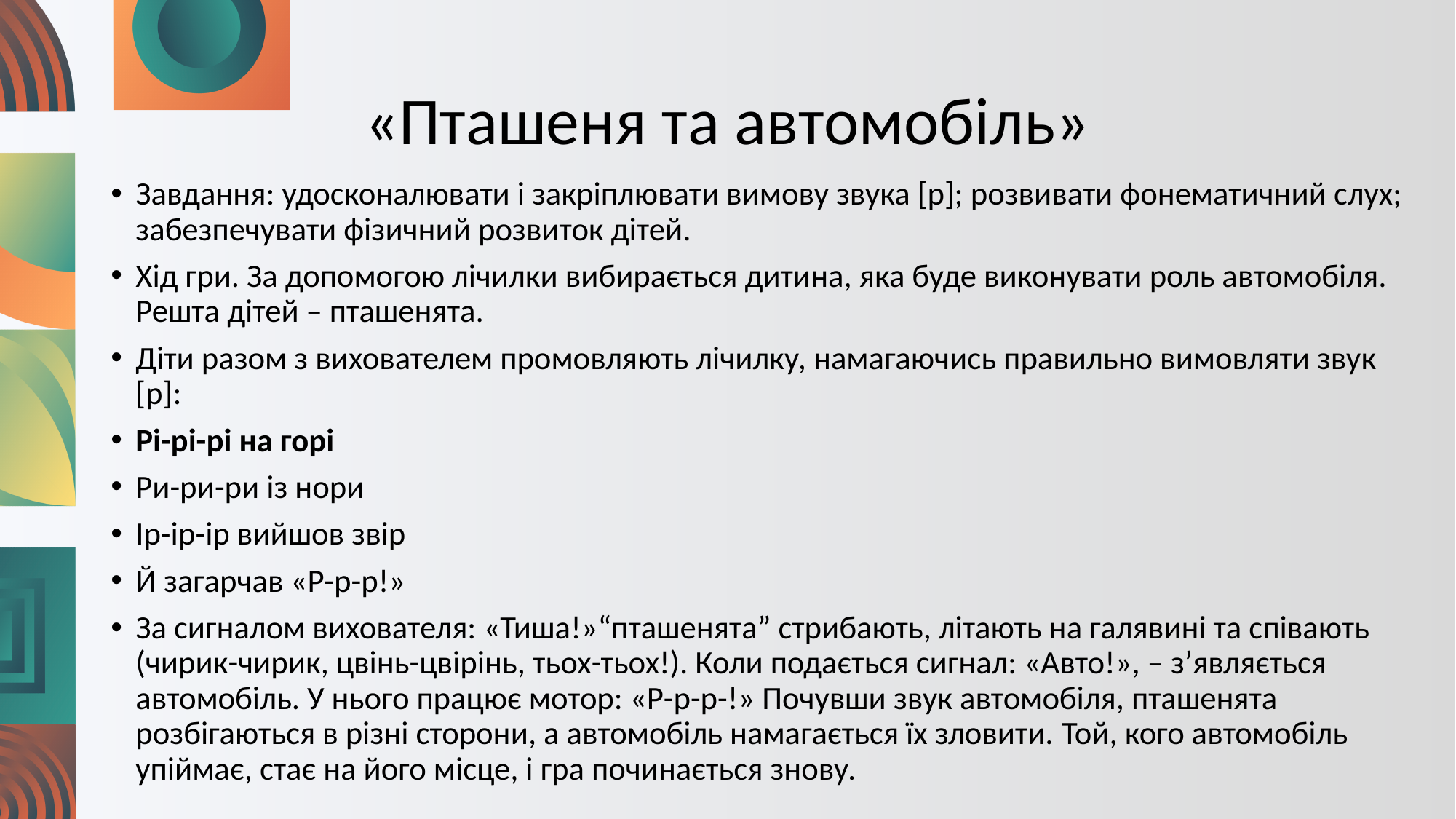

# «Пташеня та автомобіль»
Завдання: удосконалювати і закріплювати вимову звука [р]; розвивати фонематичний слух; забезпечувати фізичний розвиток дітей.
Хід гри. За допомогою лічилки вибирається дитина, яка буде виконувати роль автомобіля. Решта дітей – пташенята.
Діти разом з вихователем промовляють лічилку, намагаючись правильно вимовляти звук [р]:
Рі-рі-рі на горі
Ри-ри-ри із нори
Ір-ір-ір вийшов звір
Й загарчав «Р-р-р!»
За сигналом вихователя: «Тиша!»“пташенята” стрибають, літають на галявині та співають (чирик-чирик, цвінь-цвірінь, тьох-тьох!). Коли подається сигнал: «Авто!», – з’являється автомобіль. У нього працює мотор: «Р-р-р-!» Почувши звук автомобіля, пташенята розбігаються в різні сторони, а автомобіль намагається їх зловити. Той, кого автомобіль упіймає, стає на його місце, і гра починається знову.